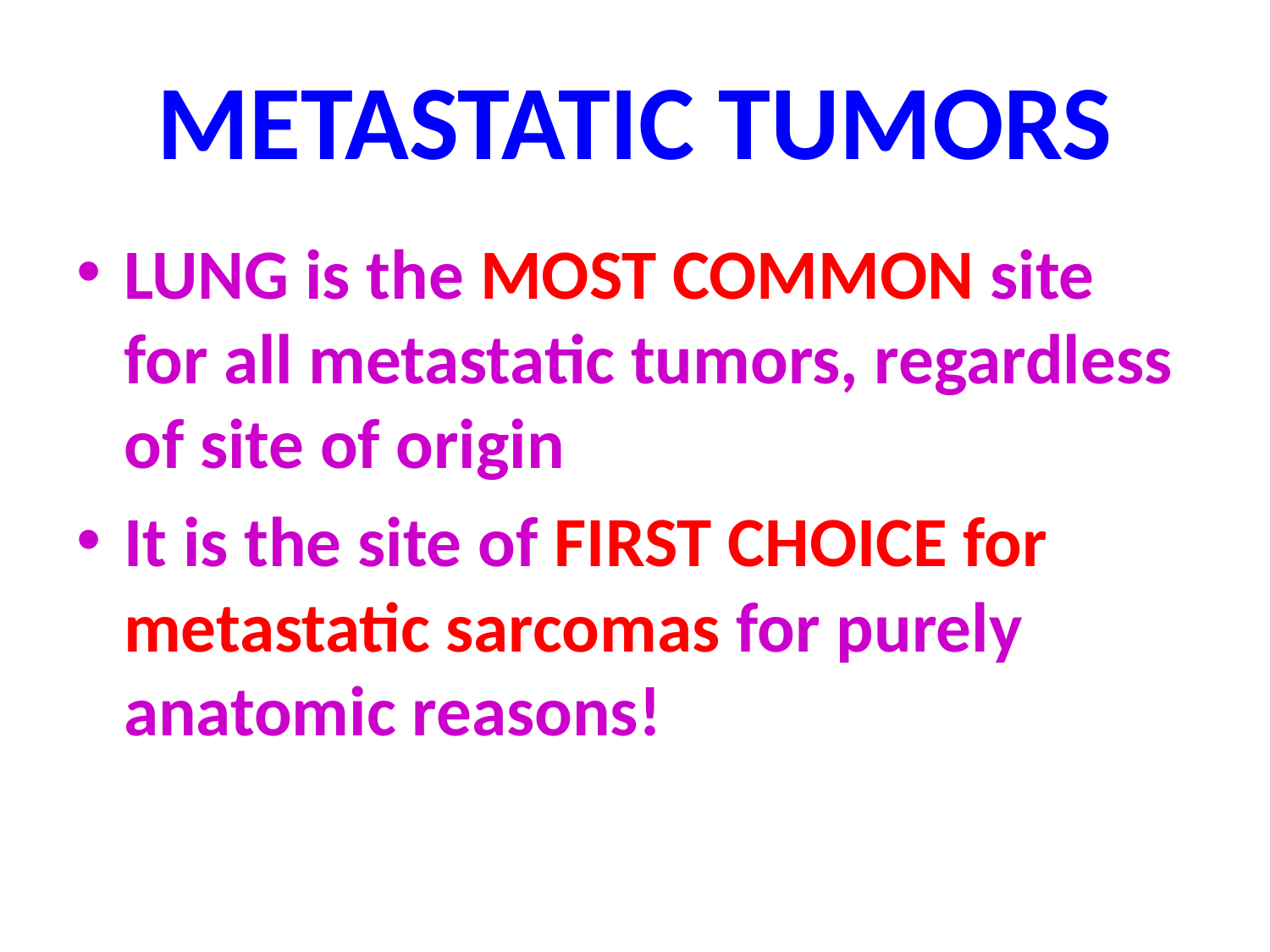

# METASTATIC TUMORS
LUNG is the MOST COMMON site for all metastatic tumors, regardless of site of origin
It is the site of FIRST CHOICE for metastatic sarcomas for purely anatomic reasons!